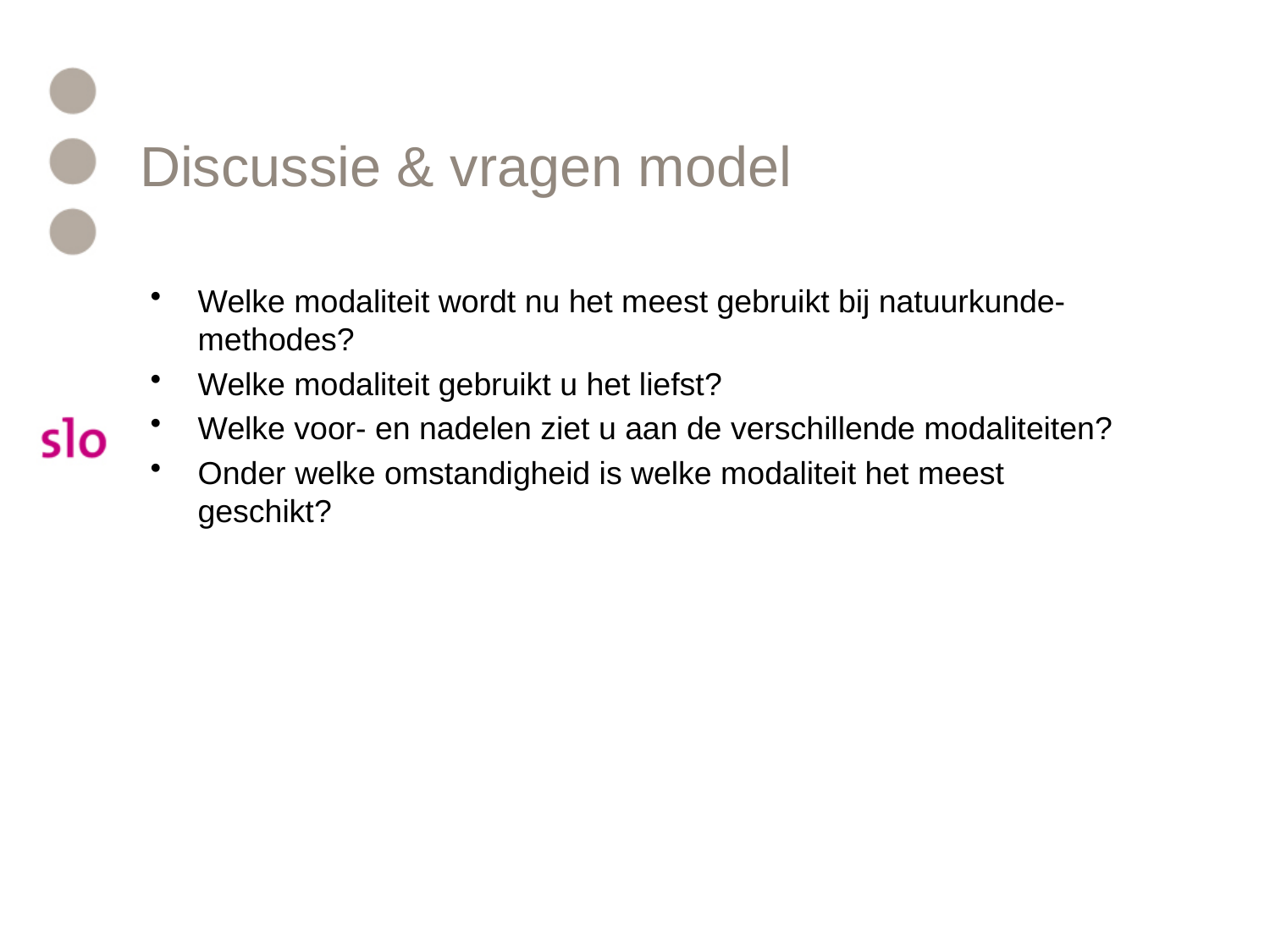

# Discussie & vragen model
Welke modaliteit wordt nu het meest gebruikt bij natuurkunde-methodes?
Welke modaliteit gebruikt u het liefst?
Welke voor- en nadelen ziet u aan de verschillende modaliteiten?
Onder welke omstandigheid is welke modaliteit het meest geschikt?